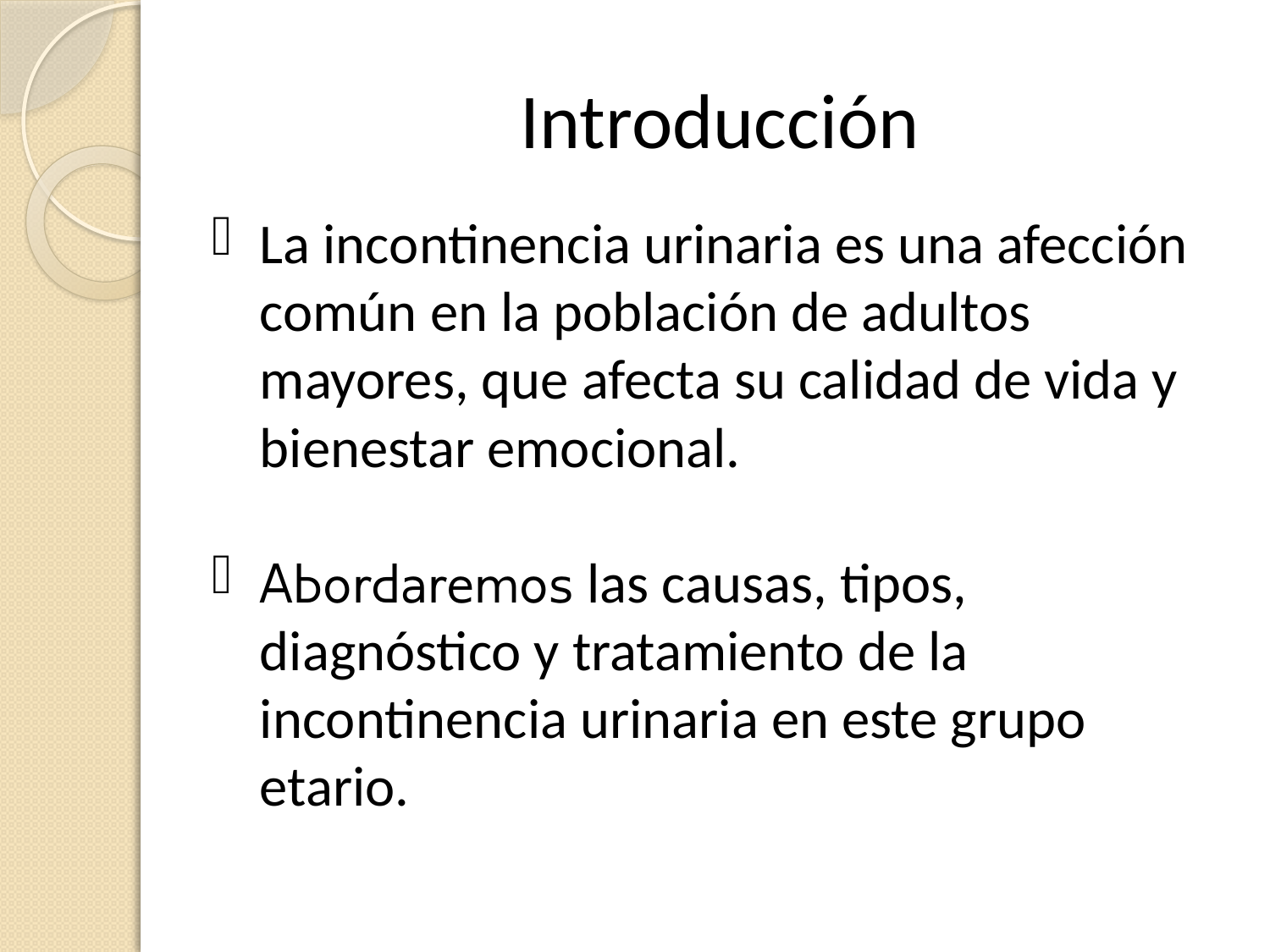

# Introducción
La incontinencia urinaria es una afección común en la población de adultos mayores, que afecta su calidad de vida y bienestar emocional.

Abordaremos las causas, tipos, diagnóstico y tratamiento de la incontinencia urinaria en este grupo etario.